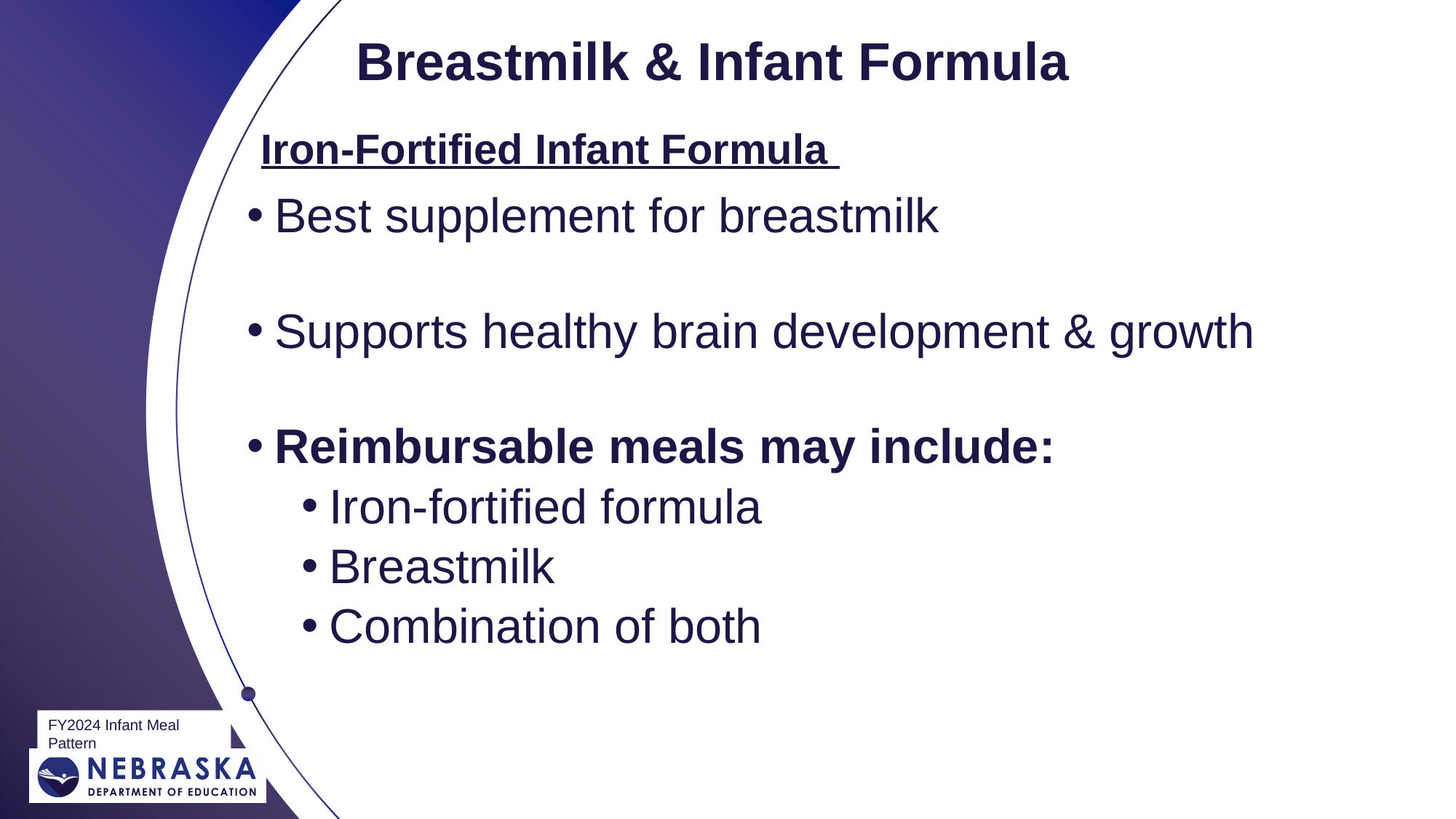

Breastmilk & Infant Formula
# Iron-Fortified Infant Formula
Best supplement for breastmilk

Supports healthy brain development & growth

Reimbursable meals may include:
Iron-fortified formula
Breastmilk
Combination of both
FY2024 Infant Meal Pattern